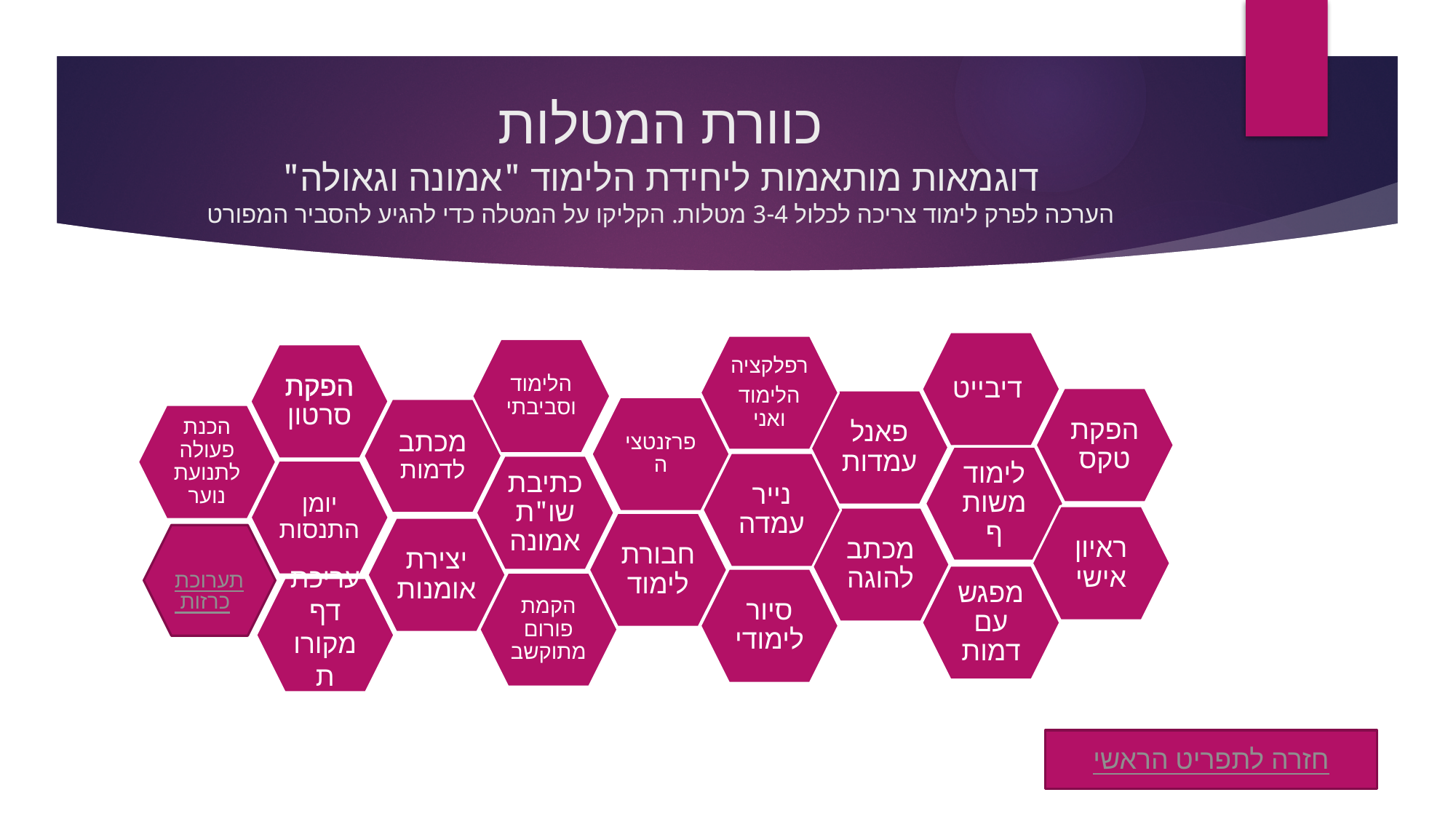

# כוורת המטלות דוגמאות מותאמות ליחידת הלימוד "אמונה וגאולה" הערכה לפרק לימוד צריכה לכלול 3-4 מטלות. הקליקו על המטלה כדי להגיע להסביר המפורט
יצירת אומנות
מכתב לדמות
מפגש עם דמות
הפקת סרטון
מכתב להוגה
דיבייט
הפקת טקס
כתיבת שו"ת אמונה
יומן התנסות
הקמת פורום מתוקשב
פרזנטציה
הלימוד וסביבתי
פאנל עמדות
לימוד משותף
עריכת דף מקורות

רפלקציה
הלימוד ואני
חבורת לימוד
נייר עמדה
סיור לימודי
ראיון אישי
הכנת פעולה לתנועת נוער
תערוכת כרזות
חזרה לתפריט הראשי